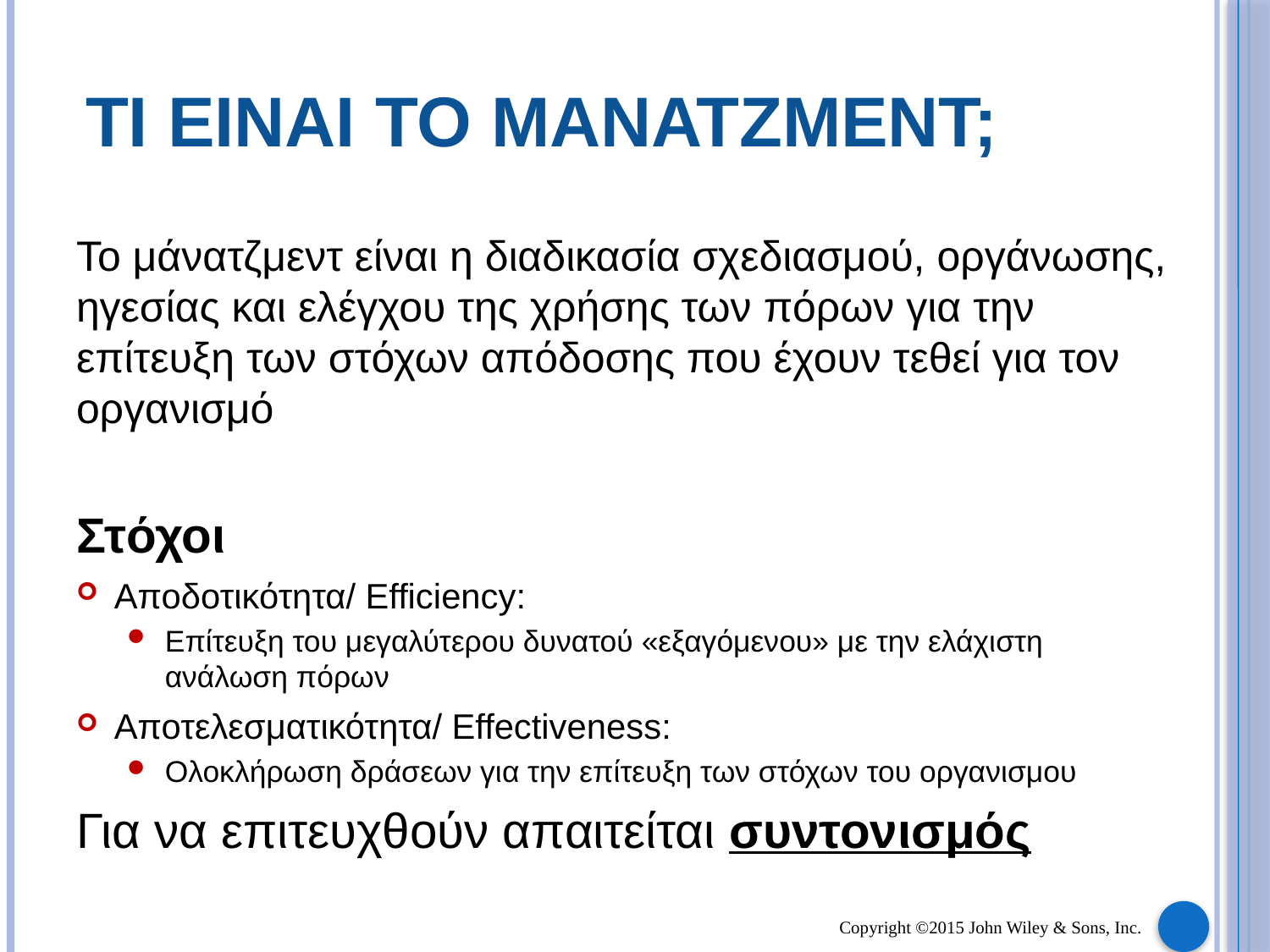

ΤΙ ΕΙΝΑΙ ΤΟ ΜΑΝΑΤΖΜΕΝΤ;
Το μάνατζμεντ είναι η διαδικασία σχεδιασμού, οργάνωσης, ηγεσίας και ελέγχου της χρήσης των πόρων για την επίτευξη των στόχων απόδοσης που έχουν τεθεί για τον οργανισμό

Στόχοι
Αποδοτικότητα/ Efficiency:
Επίτευξη του μεγαλύτερου δυνατού «εξαγόμενου» με την ελάχιστη ανάλωση πόρων
Αποτελεσματικότητα/ Effectiveness:
Ολοκλήρωση δράσεων για την επίτευξη των στόχων του οργανισμου
Για να επιτευχθούν απαιτείται συντονισμός